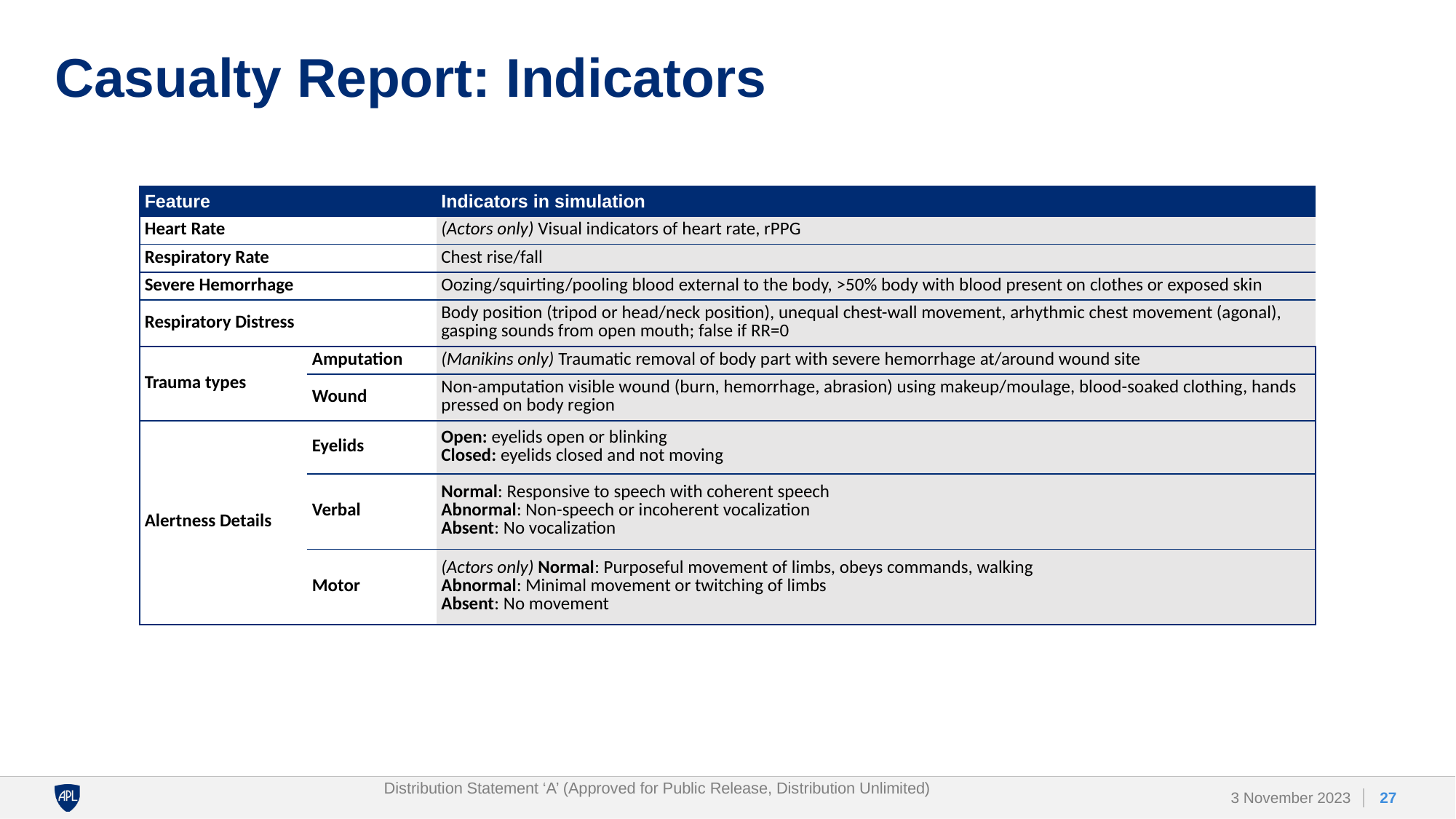

# Casualty Report: Indicators
| Feature |  | Indicators in simulation |
| --- | --- | --- |
| Heart Rate |  | (Actors only) Visual indicators of heart rate, rPPG |
| Respiratory Rate |  | Chest rise/fall |
| Severe Hemorrhage |  | Oozing/squirting/pooling blood external to the body, >50% body with blood present on clothes or exposed skin |
| Respiratory Distress |  | Body position (tripod or head/neck position), unequal chest-wall movement, arhythmic chest movement (agonal), gasping sounds from open mouth; false if RR=0 |
| Trauma types | Amputation | (Manikins only) Traumatic removal of body part with severe hemorrhage at/around wound site |
| Trauma Details: Burn | Wound | Non-amputation visible wound (burn, hemorrhage, abrasion) using makeup/moulage, blood-soaked clothing, hands pressed on body region |
| Alertness Details | Eyelids | Open: eyelids open or blinking Closed: eyelids closed and not moving |
| Alertness Details: Verbal | Verbal | Normal: Responsive to speech with coherent speech Abnormal: Non-speech or incoherent vocalization Absent: No vocalization |
| Alertness Details: Motor | Motor | (Actors only) Normal: Purposeful movement of limbs, obeys commands, walking Abnormal: Minimal movement or twitching of limbs Absent: No movement |
Distribution Statement ‘A’ (Approved for Public Release, Distribution Unlimited)
27
3 November 2023